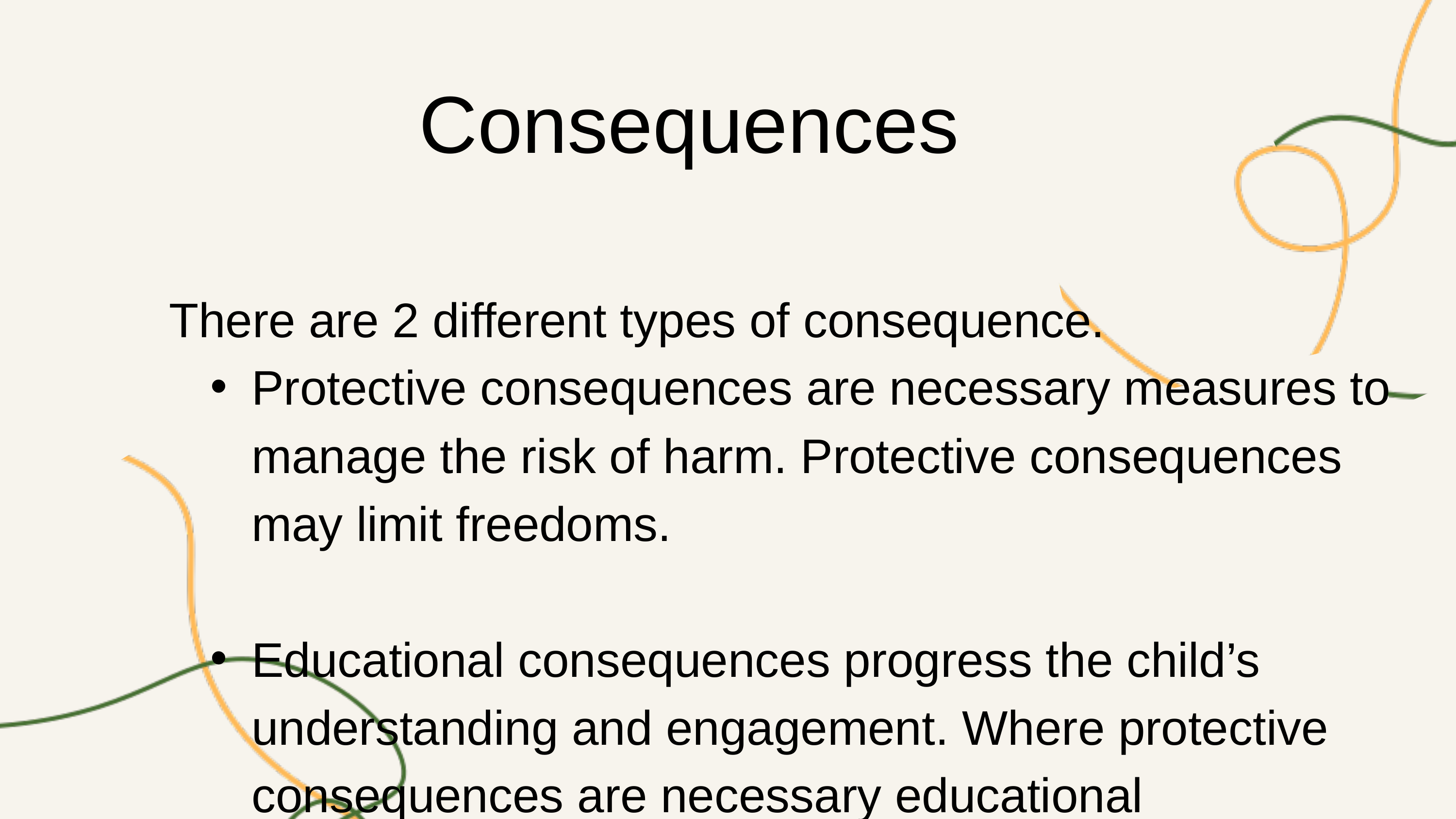

Consequences
There are 2 different types of consequence.
Protective consequences are necessary measures to manage the risk of harm. Protective consequences may limit freedoms.

Educational consequences progress the child’s understanding and engagement. Where protective consequences are necessary educational consequences should allow the gradual removal of adaptations. Educational consequences return freedoms.